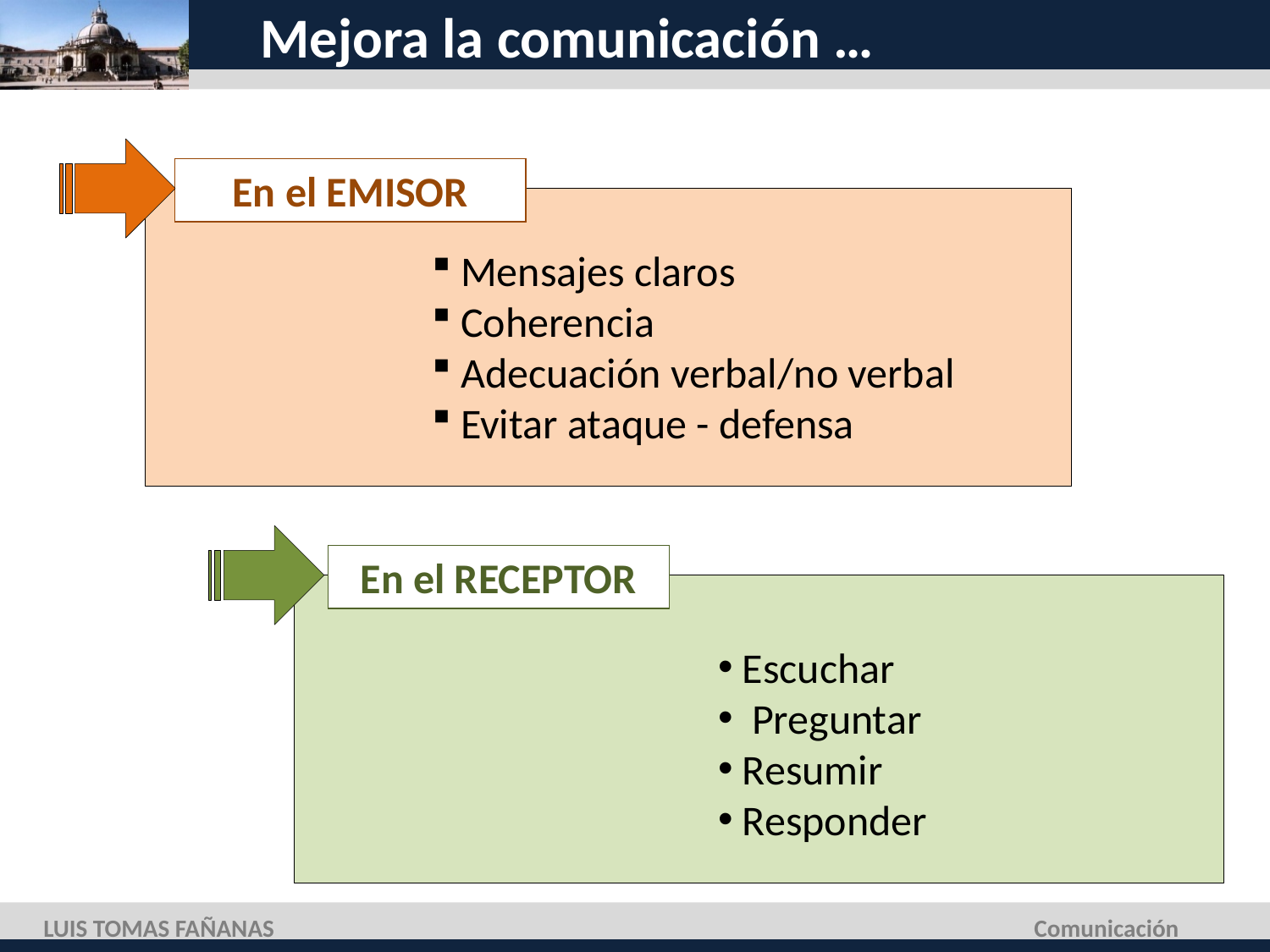

# Mejora la comunicación …

En el EMISOR

 Mensajes claros
 Coherencia
 Adecuación verbal/no verbal
 Evitar ataque - defensa

En el RECEPTOR

 Escuchar
  Preguntar
 Resumir
 Responder
LUIS TOMAS FAÑANAS
Comunicación